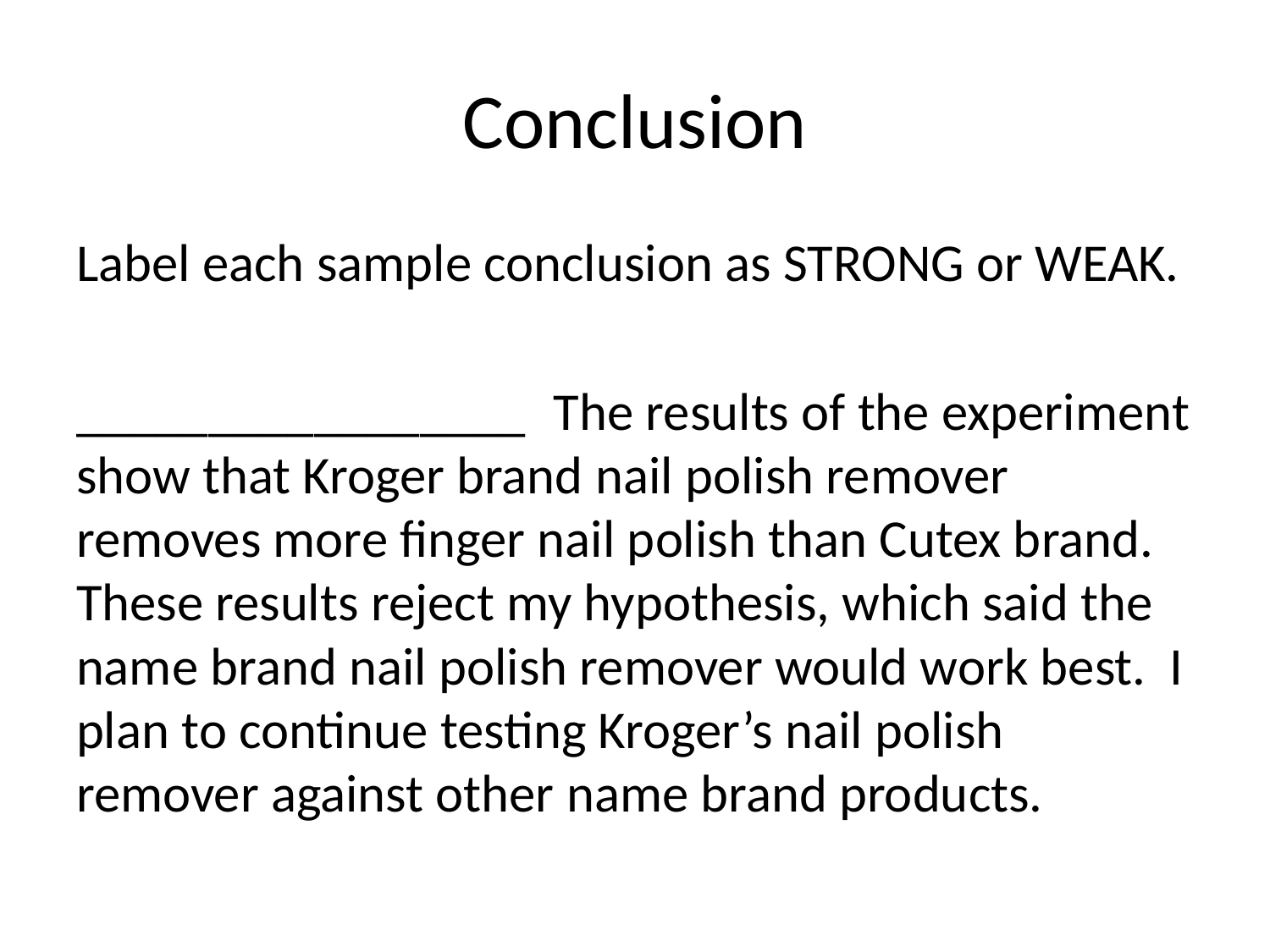

# Conclusion
Label each sample conclusion as STRONG or WEAK.

_________________	The results of the experiment show that Kroger brand nail polish remover removes more finger nail polish than Cutex brand.  These results reject my hypothesis, which said the name brand nail polish remover would work best.  I plan to continue testing Kroger’s nail polish remover against other name brand products.